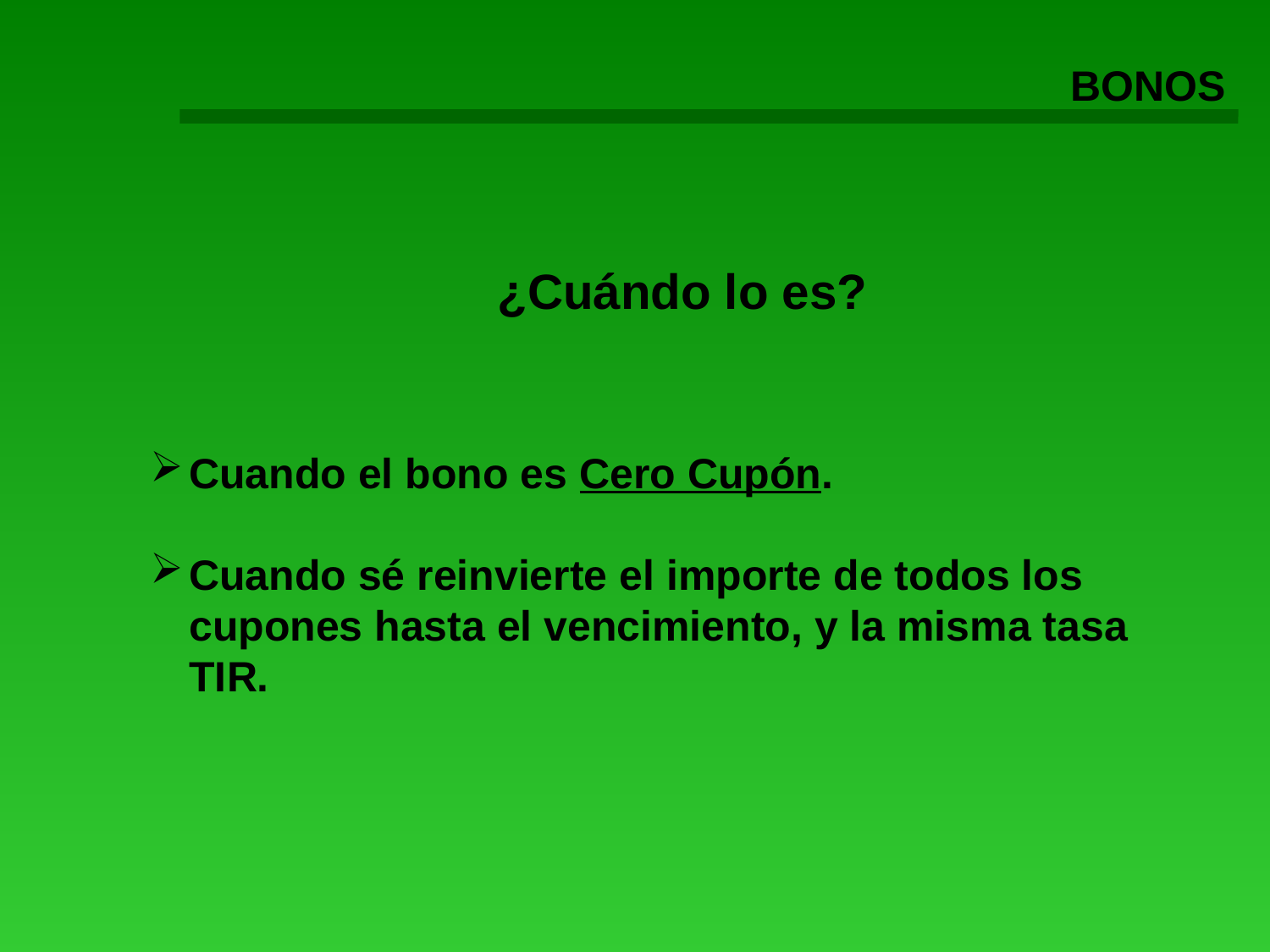

BONOS

¿Cuándo lo es?

Cuando el bono es Cero Cupón.

Cuando sé reinvierte el importe de todos los cupones hasta el vencimiento, y la misma tasa TIR.